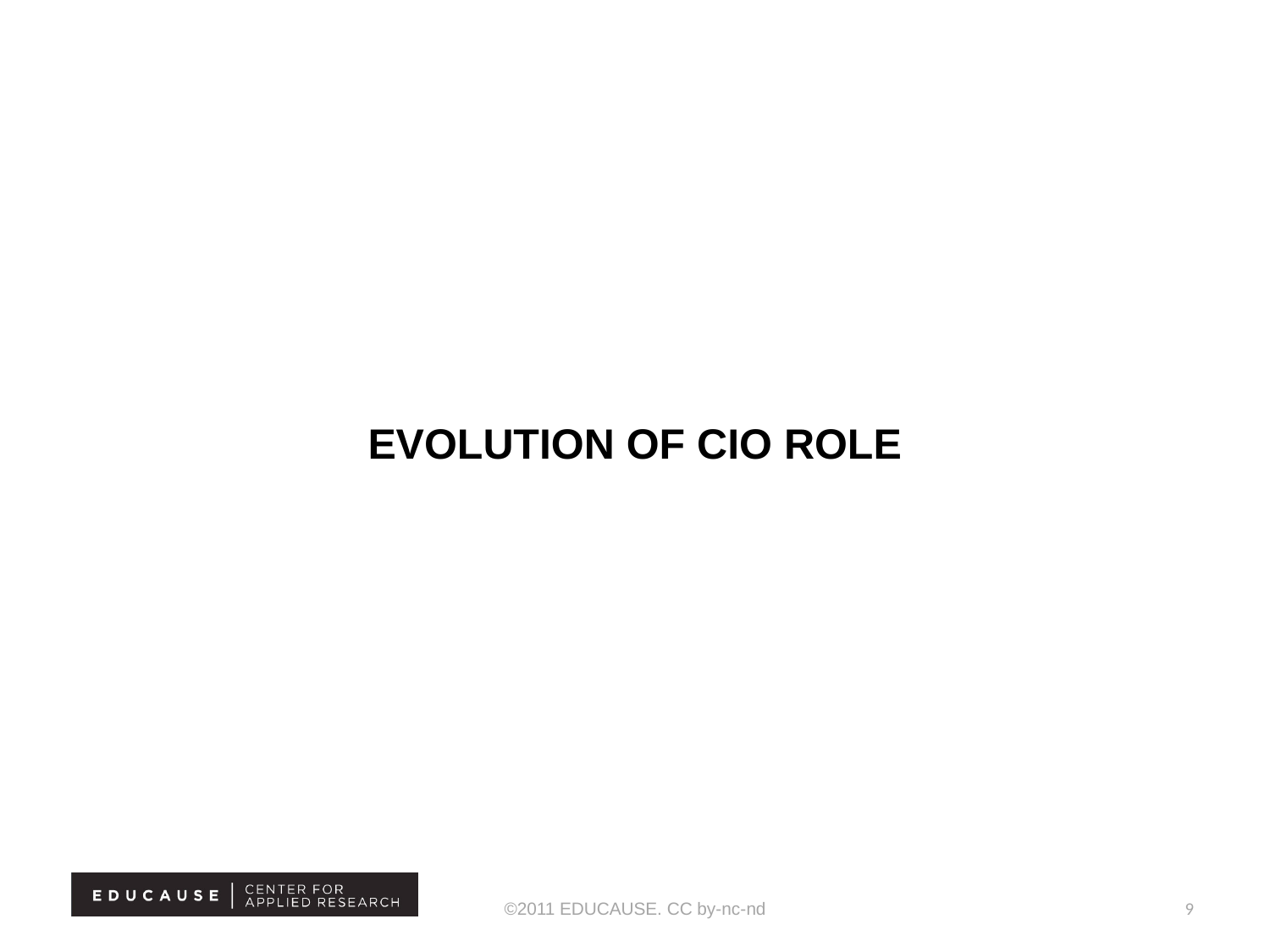

# Evolution of CIO role
©2011 EDUCAUSE. CC by-nc-nd
9